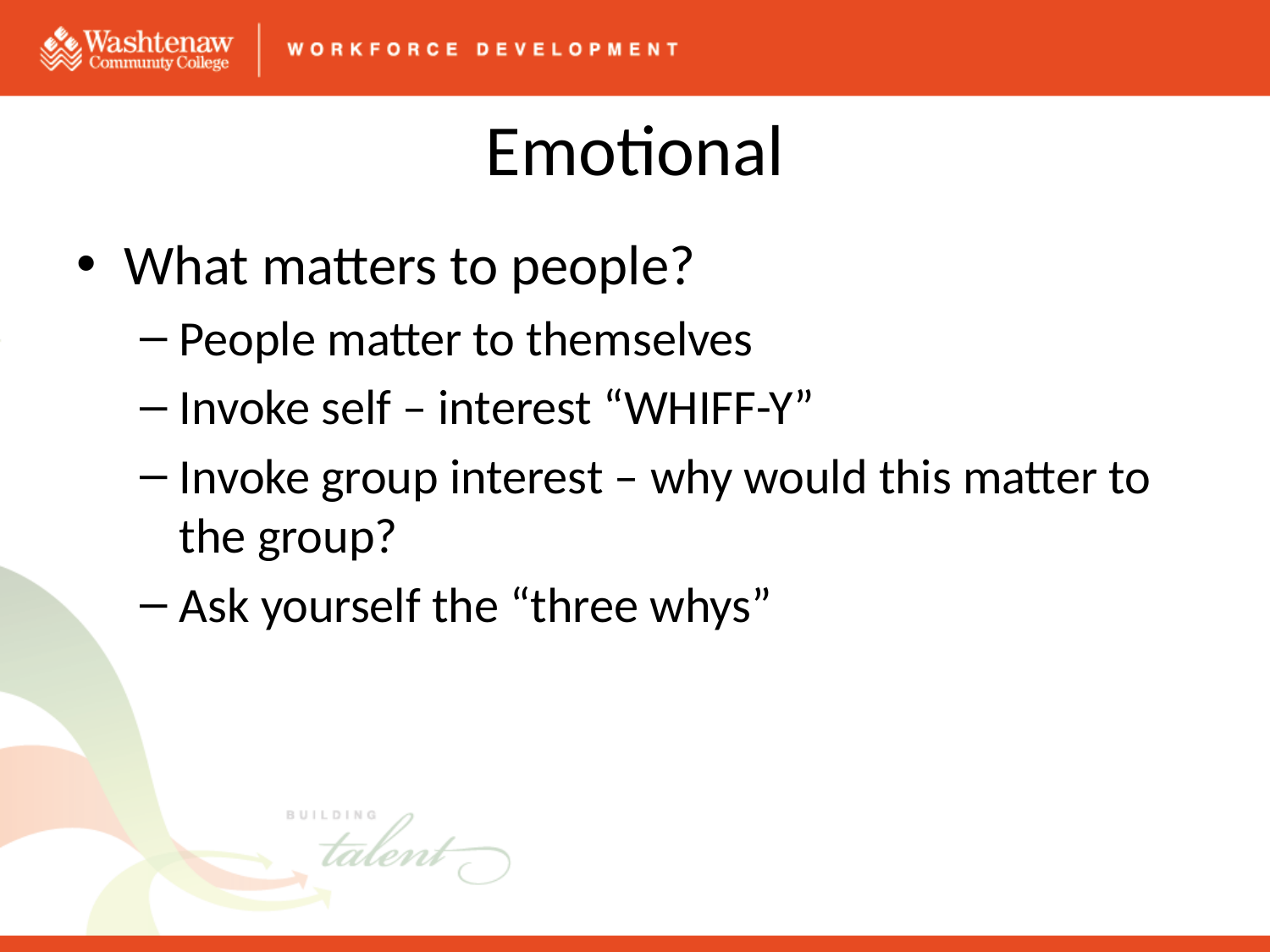

# Emotional
What matters to people?
People matter to themselves
Invoke self – interest “WHIFF-Y”
Invoke group interest – why would this matter to the group?
Ask yourself the “three whys”